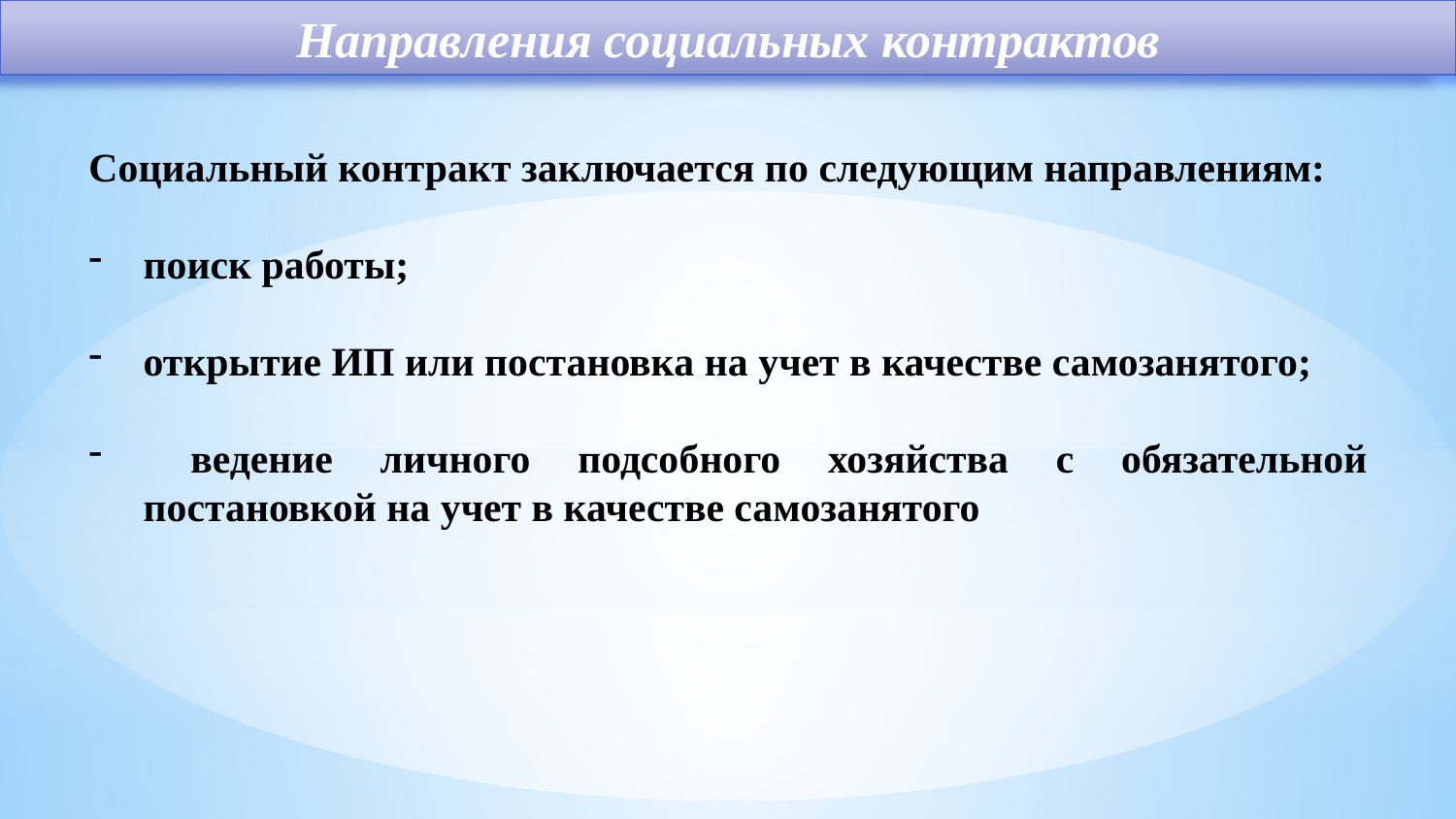

Направления социальных контрактов
Социальный контракт заключается по следующим направлениям:

поиск работы;

открытие ИП или постановка на учет в качестве самозанятого;

 ведение личного подсобного хозяйства с обязательной постановкой на учет в качестве самозанятого